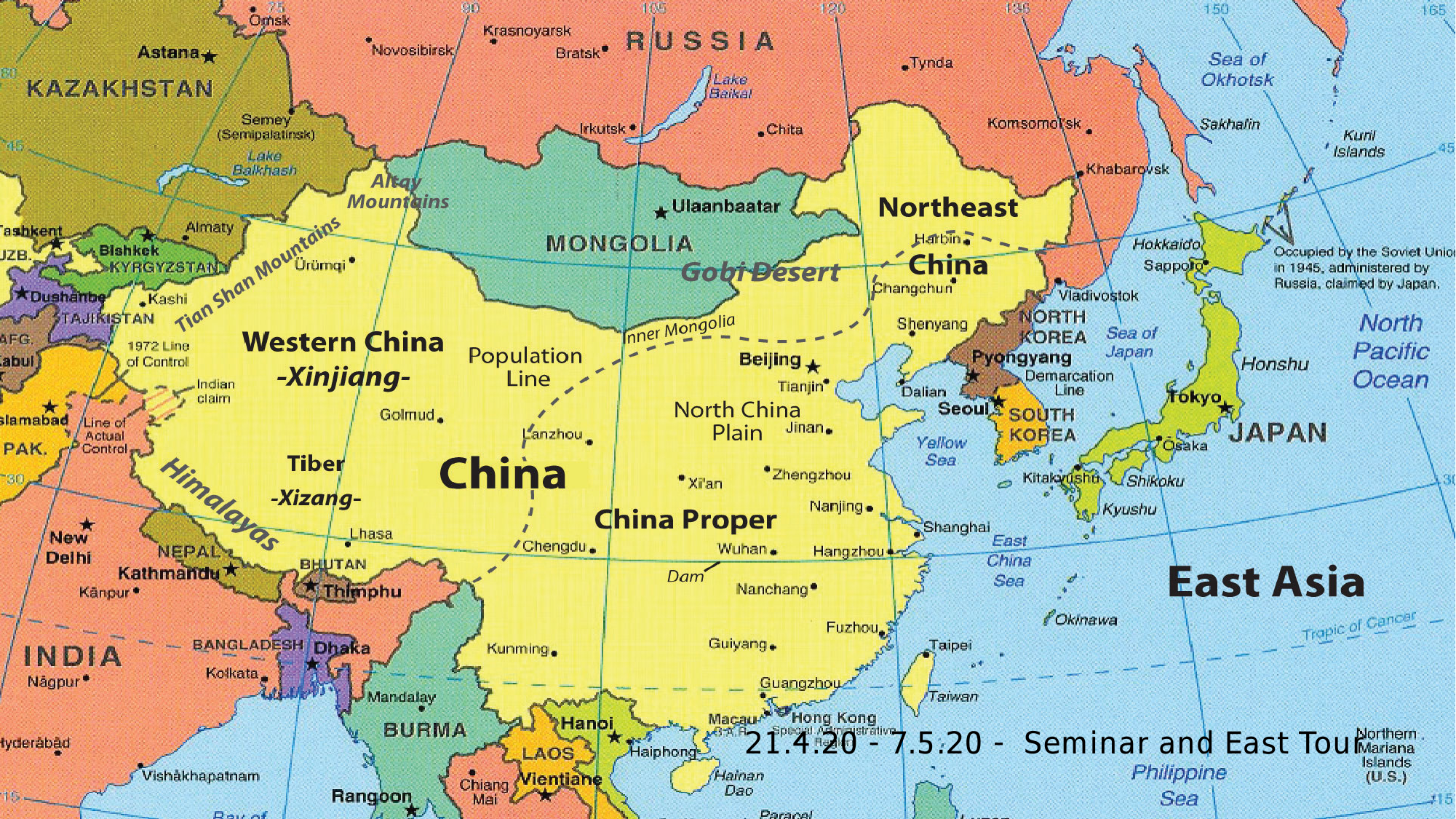

21.4.20 - 7.5.20 -  Seminar and East Tour